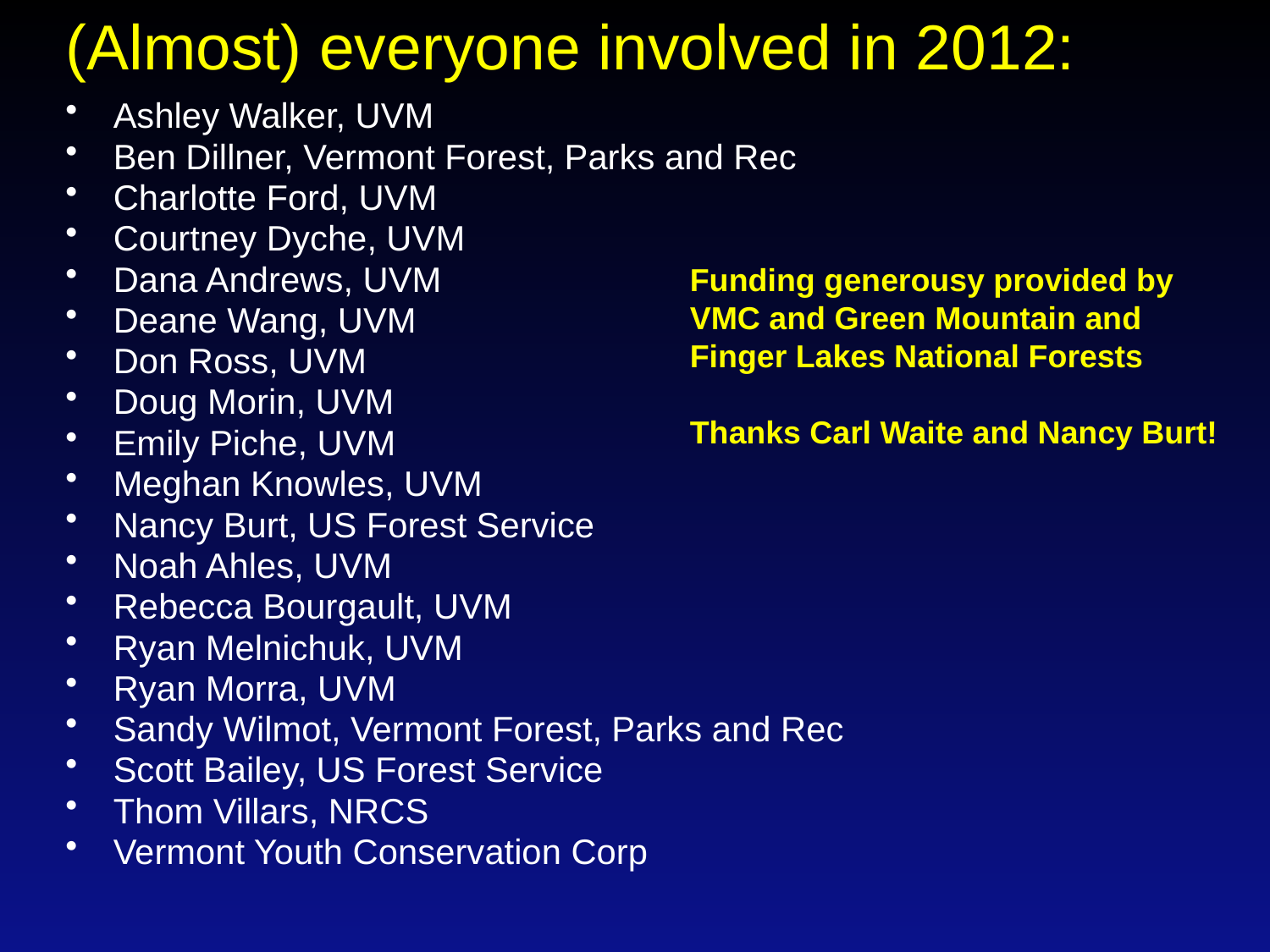

# (Almost) everyone involved in 2012:
Ashley Walker, UVM
Ben Dillner, Vermont Forest, Parks and Rec
Charlotte Ford, UVM
Courtney Dyche, UVM
Dana Andrews, UVM
Deane Wang, UVM
Don Ross, UVM
Doug Morin, UVM
Emily Piche, UVM
Meghan Knowles, UVM
Nancy Burt, US Forest Service
Noah Ahles, UVM
Rebecca Bourgault, UVM
Ryan Melnichuk, UVM
Ryan Morra, UVM
Sandy Wilmot, Vermont Forest, Parks and Rec
Scott Bailey, US Forest Service
Thom Villars, NRCS
Vermont Youth Conservation Corp
Funding generousy provided by VMC and Green Mountain and Finger Lakes National Forests

Thanks Carl Waite and Nancy Burt!